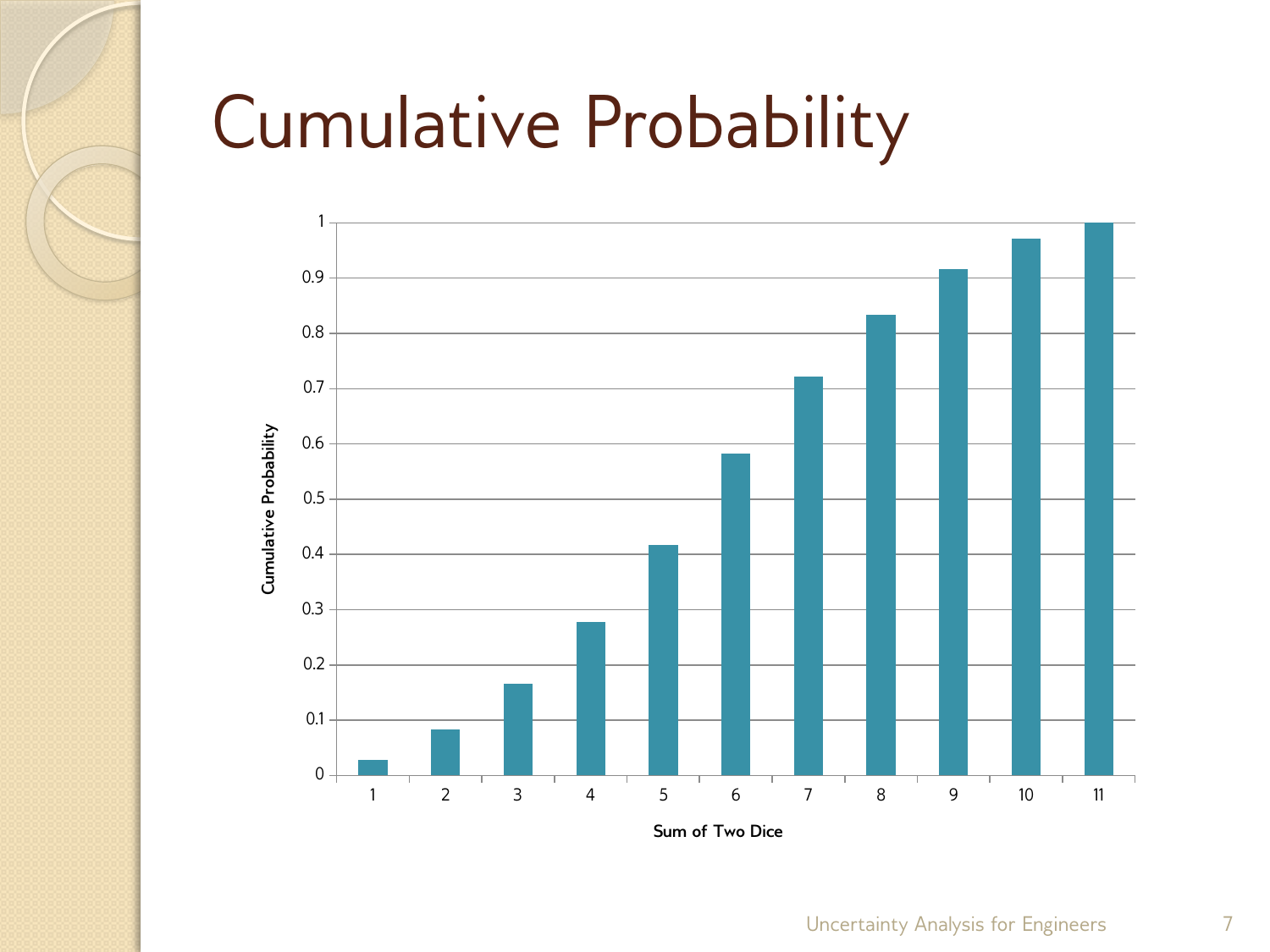

# Cumulative Probability

### Chart

| Category |  |
|---|---|
Uncertainty Analysis for Engineers
7